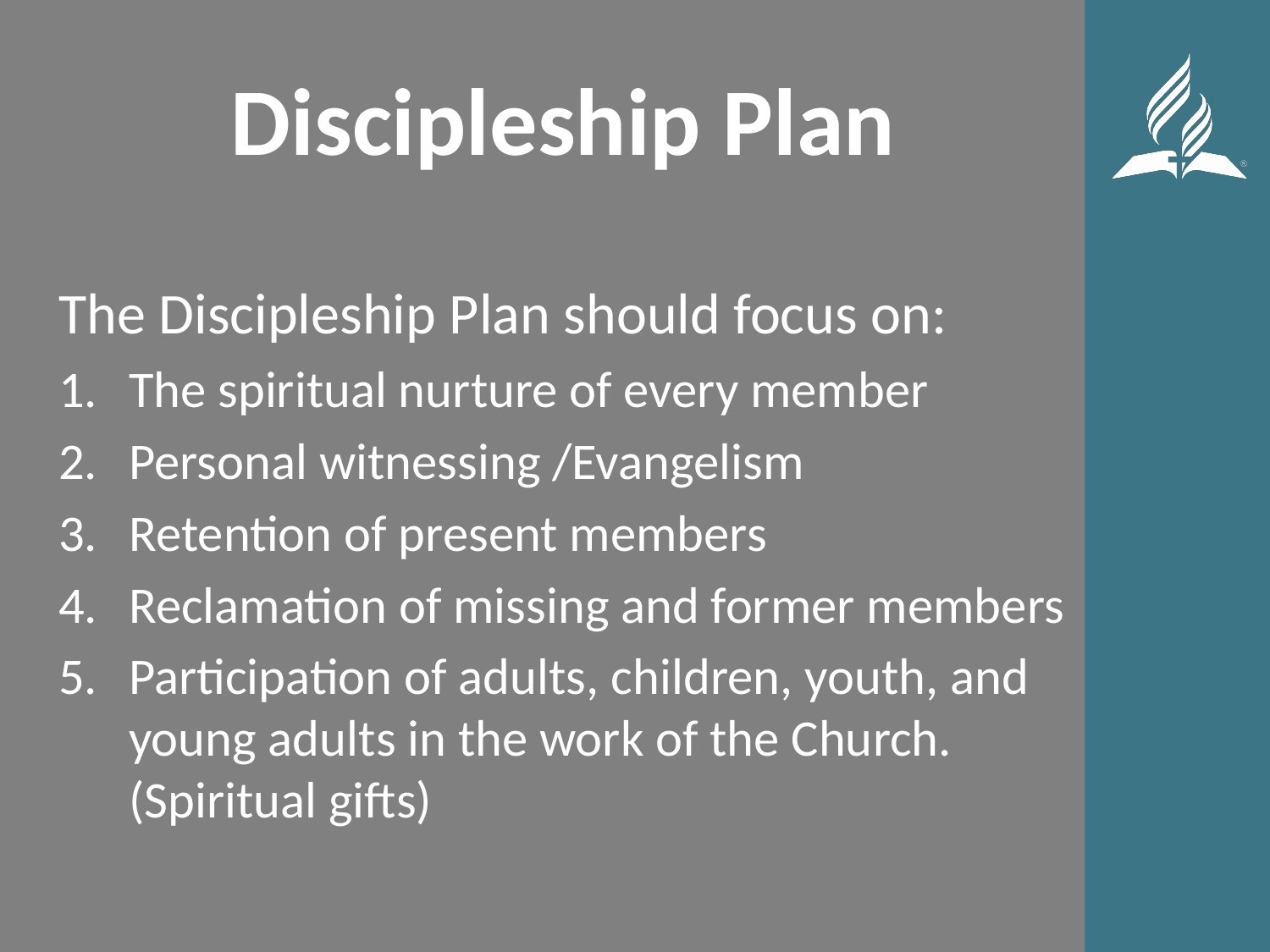

# Discipleship Plan

The Discipleship Plan should focus on:
The spiritual nurture of every member
Personal witnessing /Evangelism
Retention of present members
Reclamation of missing and former members
Participation of adults, children, youth, and young adults in the work of the Church. (Spiritual gifts)